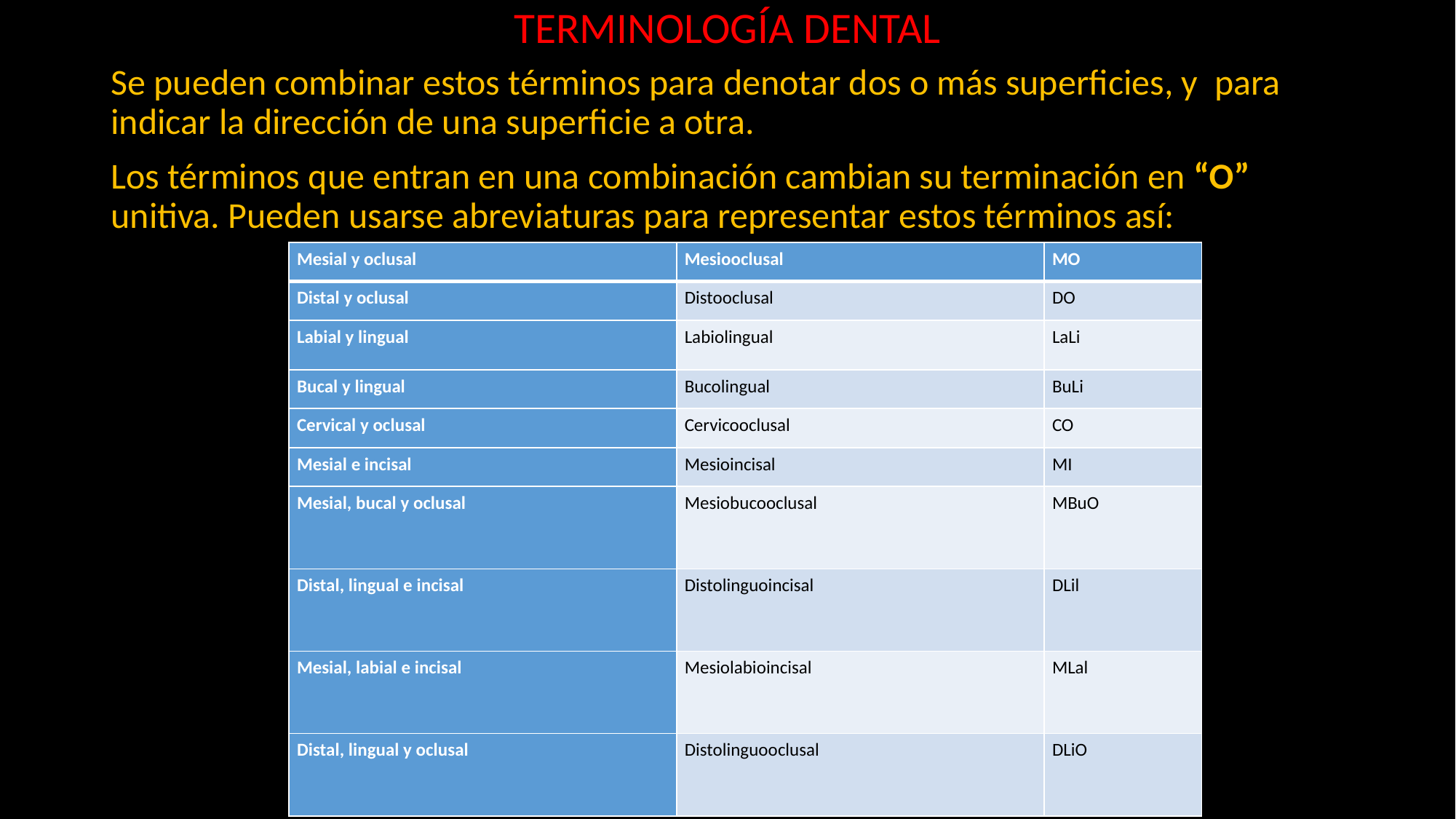

# TERMINOLOGÍA DENTAL
Se pueden combinar estos términos para denotar dos o más superficies, y  para indicar la dirección de una superficie a otra.
Los términos que entran en una combinación cambian su terminación en “O” unitiva. Pueden usarse abreviaturas para representar estos términos así:

| Mesial y oclusal | Mesiooclusal | MO |
| --- | --- | --- |
| Distal y oclusal | Distooclusal | DO |
| Labial y lingual | Labiolingual | LaLi |
| Bucal y lingual | Bucolingual | BuLi |
| Cervical y oclusal | Cervicooclusal | CO |
| Mesial e incisal | Mesioincisal | MI |
| Mesial, bucal y oclusal | Mesiobucooclusal | MBuO |
| Distal, lingual e incisal | Distolinguoincisal | DLil |
| Mesial, labial e incisal | Mesiolabioincisal | MLal |
| Distal, lingual y oclusal | Distolinguooclusal | DLiO |